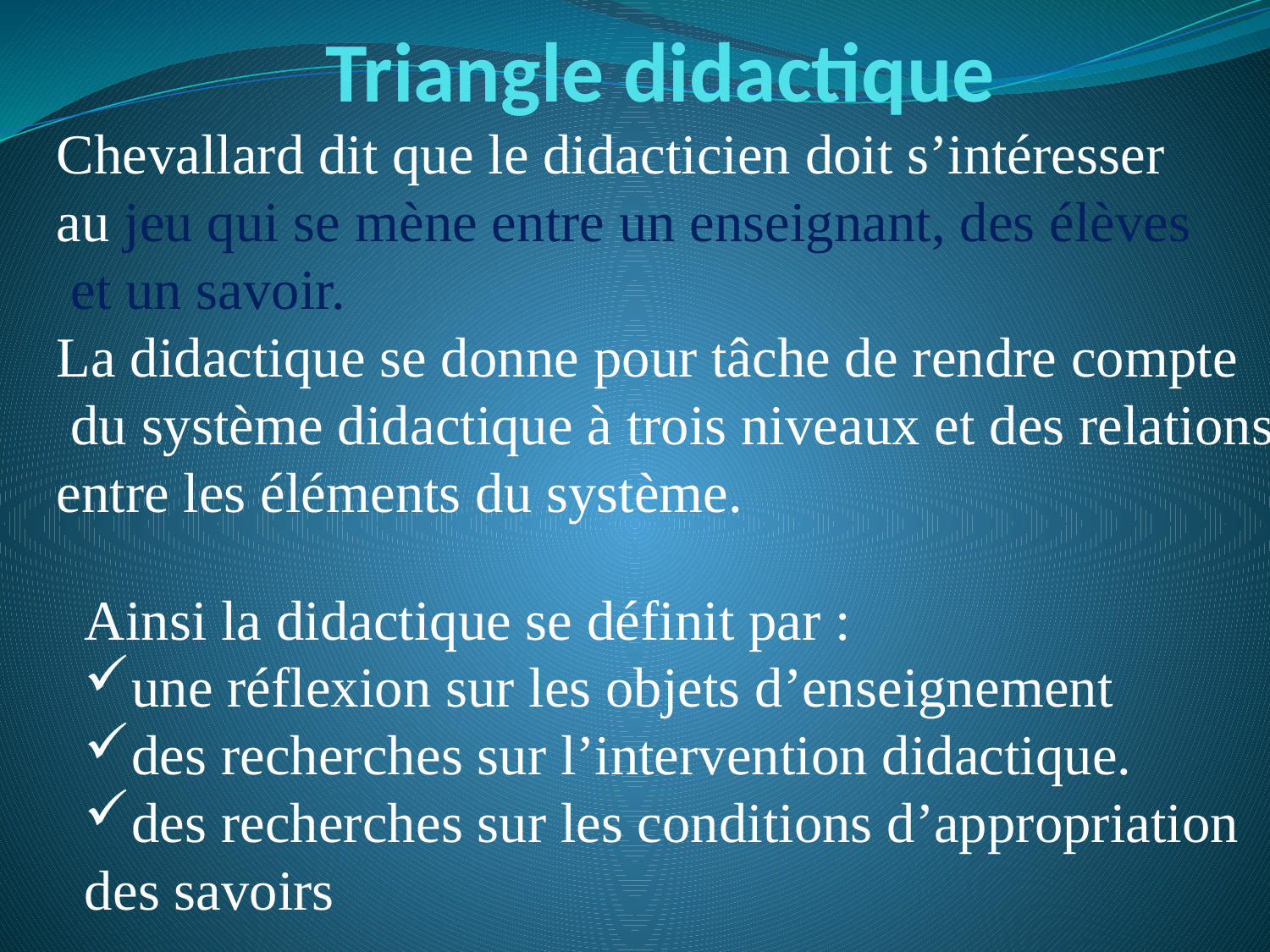

Triangle didactique
Chevallard dit que le didacticien doit s’intéresser
au jeu qui se mène entre un enseignant, des élèves
 et un savoir.
La didactique se donne pour tâche de rendre compte
 du système didactique à trois niveaux et des relations
entre les éléments du système.
Ainsi la didactique se définit par :
une réflexion sur les objets d’enseignement
des recherches sur l’intervention didactique.
des recherches sur les conditions d’appropriation
des savoirs